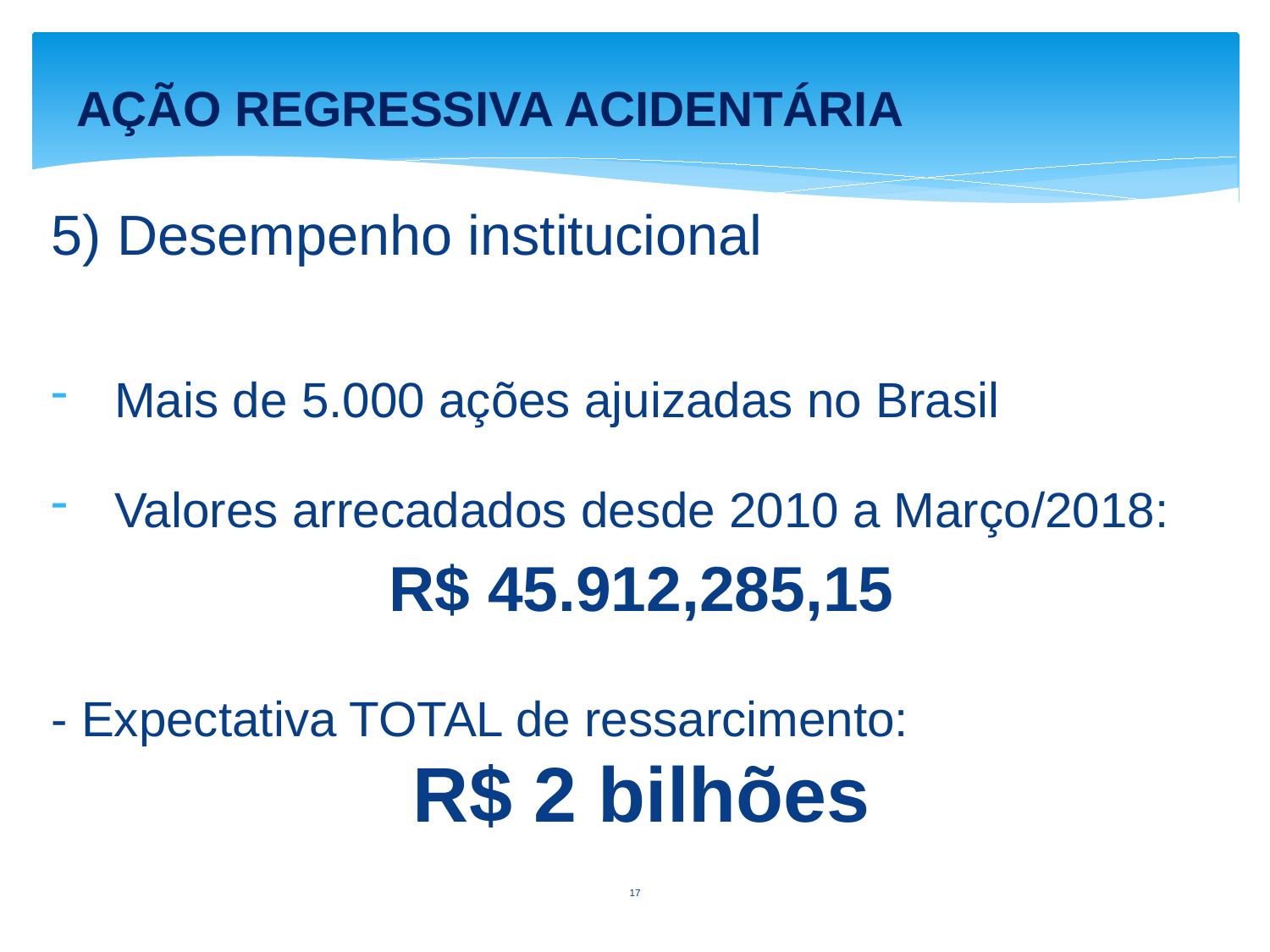

# AÇÃO REGRESSIVA ACIDENTÁRIA
5) Desempenho institucional

Mais de 5.000 ações ajuizadas no Brasil
Valores arrecadados desde 2010 a Março/2018:
R$ 45.912,285,15

- Expectativa TOTAL de ressarcimento:
R$ 2 bilhões

17